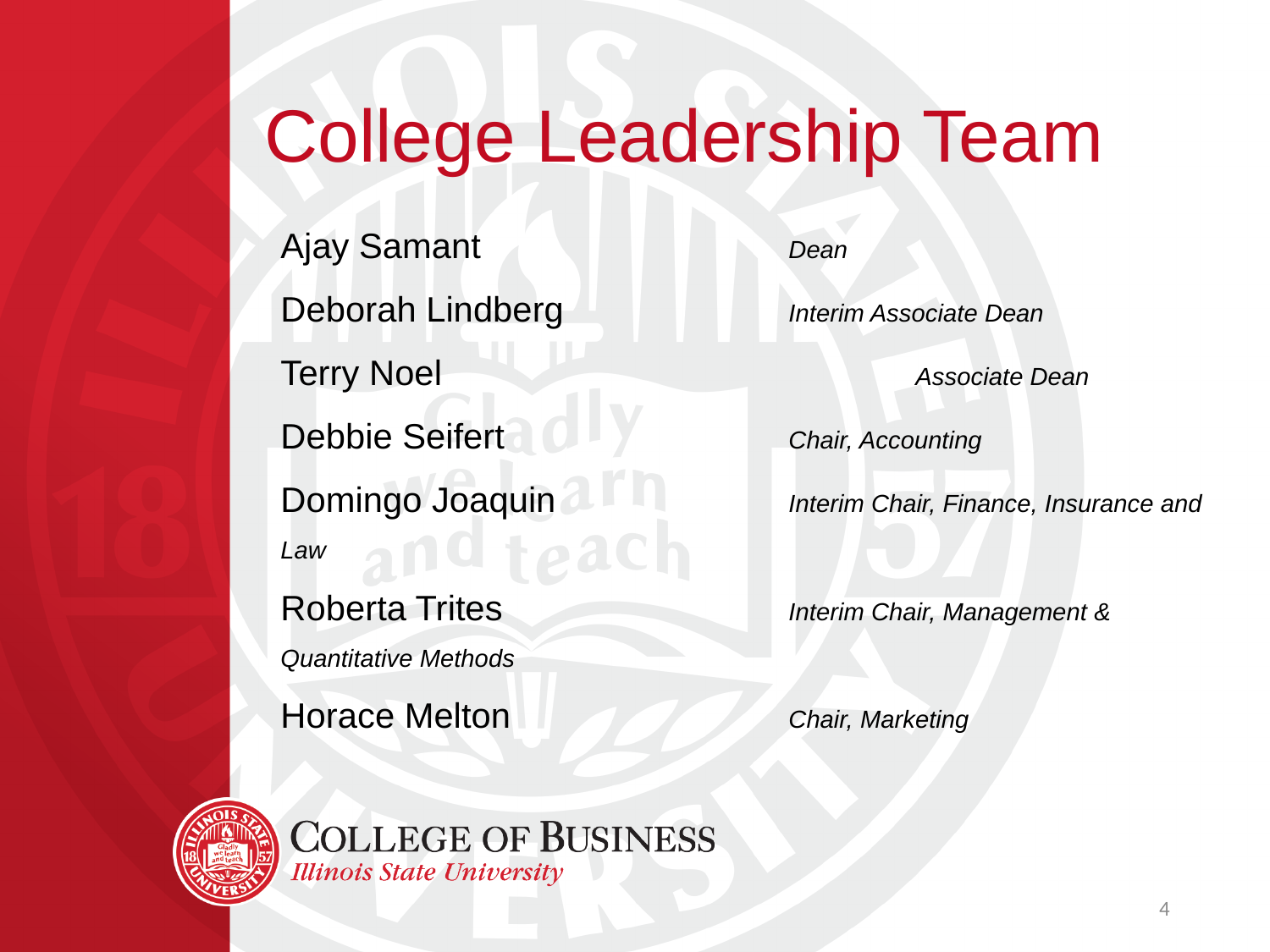

College Leadership Team
Ajay Samant 			Dean
Deborah Lindberg		Interim Associate Dean
Terry Noel				Associate Dean
Debbie Seifert			Chair, Accounting
Domingo Joaquin		Interim Chair, Finance, Insurance and Law
Roberta Trites 			Interim Chair, Management & Quantitative Methods
Horace Melton 			Chair, Marketing
4